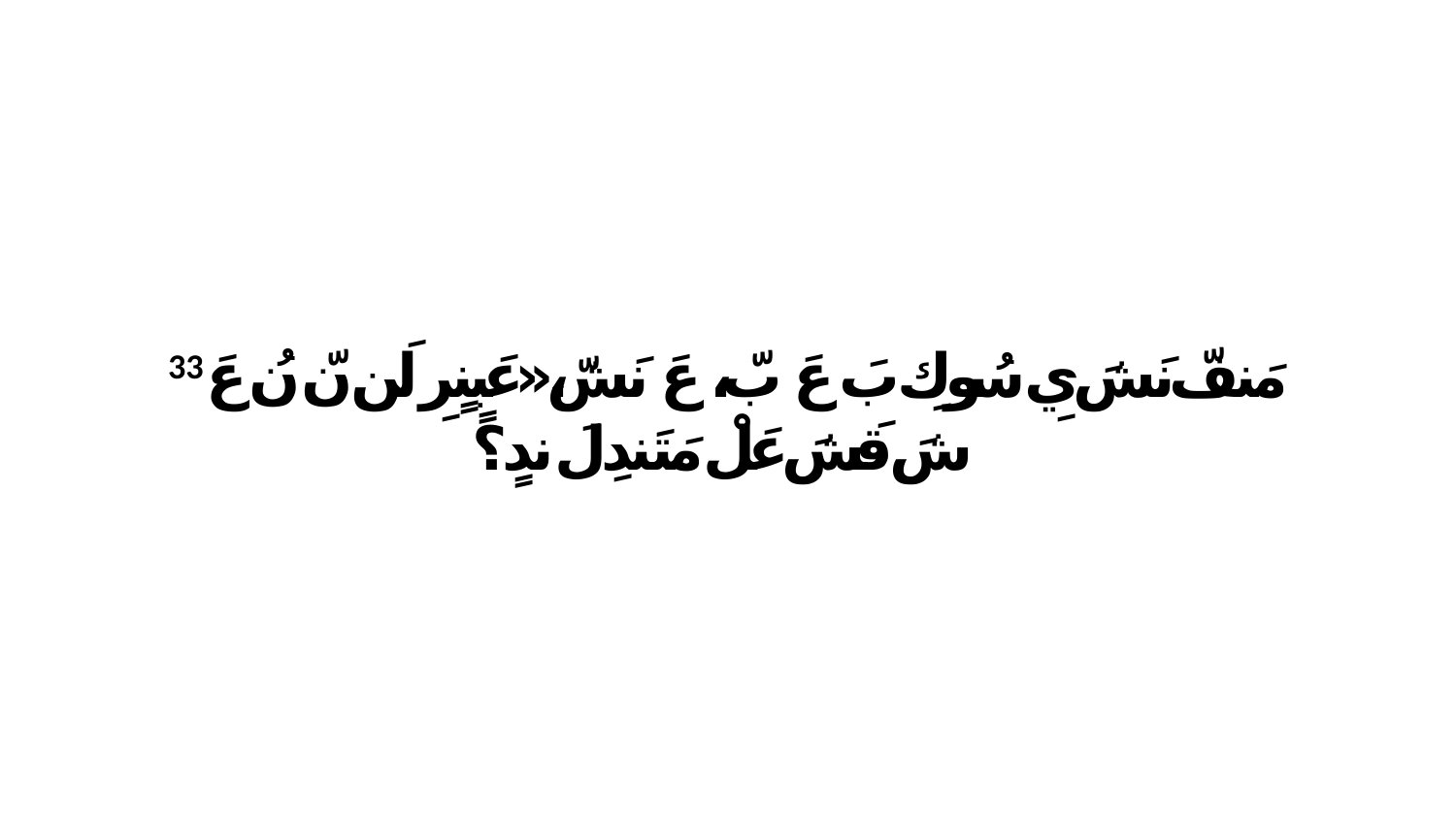

33 مَنفّ نَشَ يِ سُوكِ بَ عَ بّ، عَ نَشّ،«عَبٍنٍرِ لَن نّ نُ عَ شَ قَشَ عَلْ مَتَندِلَ ندٍ؟